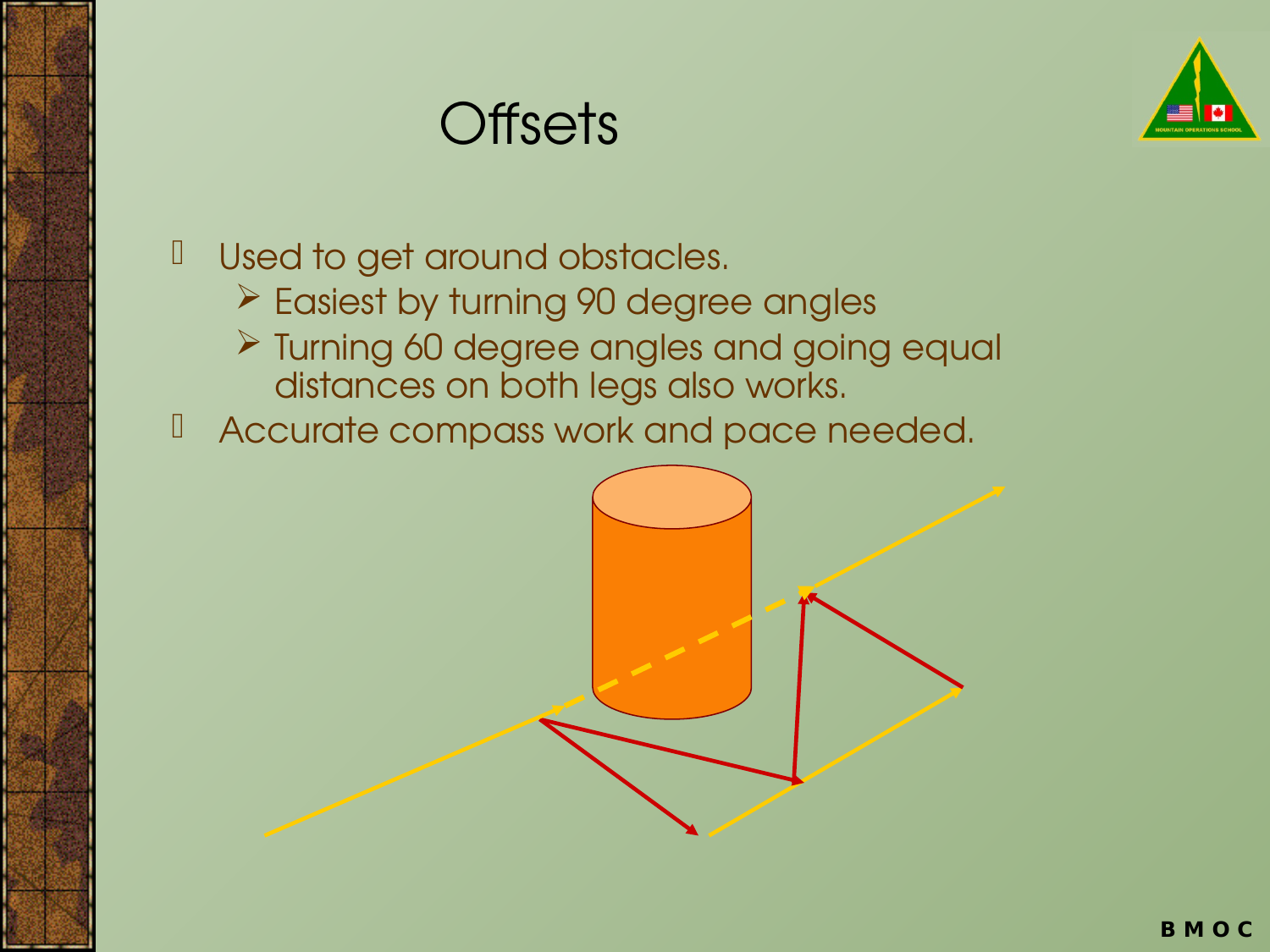

# Offsets
Used to get around obstacles.
Easiest by turning 90 degree angles
Turning 60 degree angles and going equal distances on both legs also works.
Accurate compass work and pace needed.

B M O C